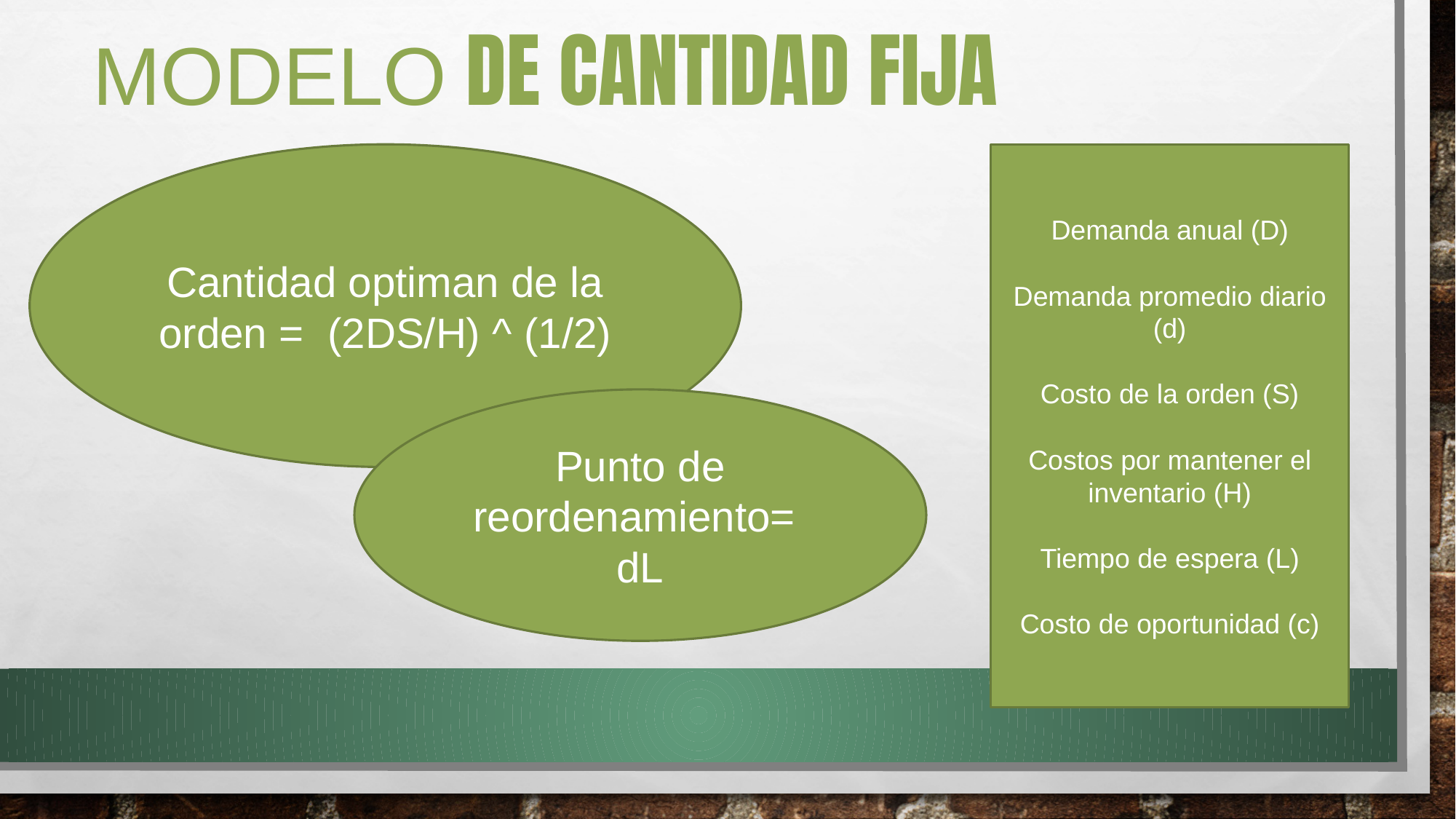

# MODELO DE CANTIDAD FIJA
Cantidad optiman de la orden =  (2DS/H) ^ (1/2)
Demanda anual (D)

Demanda promedio diario (d)

Costo de la orden (S)

Costos por mantener el inventario (H)

Tiempo de espera (L)

Costo de oportunidad (c)
Punto de reordenamiento=  dL